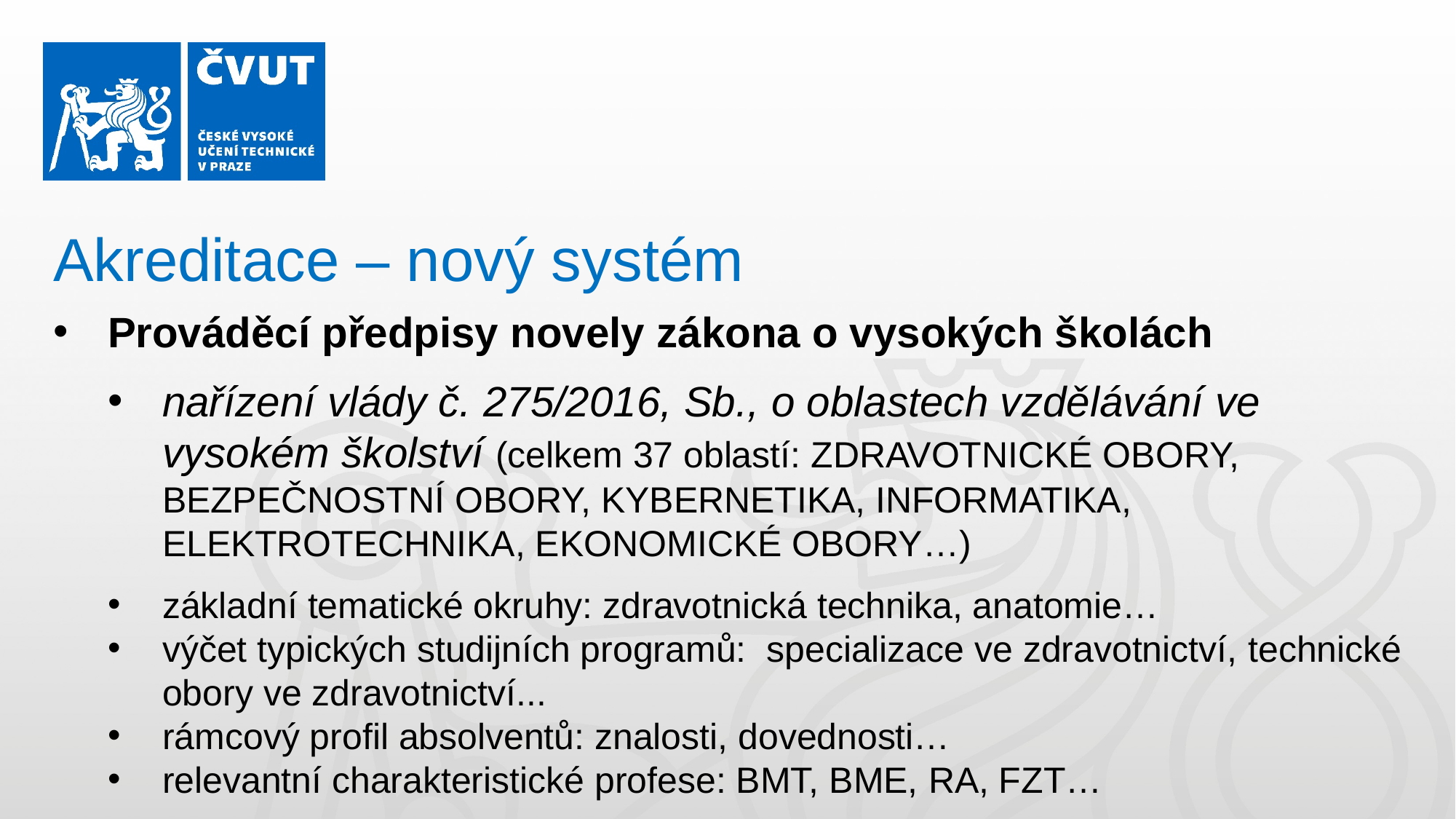

Akreditace – nový systém
Prováděcí předpisy novely zákona o vysokých školách
nařízení vlády č. 275/2016, Sb., o oblastech vzdělávání ve vysokém školství (celkem 37 oblastí: ZDRAVOTNICKÉ OBORY, BEZPEČNOSTNÍ OBORY, KYBERNETIKA, INFORMATIKA, ELEKTROTECHNIKA, EKONOMICKÉ OBORY…)
základní tematické okruhy: zdravotnická technika, anatomie…
výčet typických studijních programů:  specializace ve zdravotnictví, technické obory ve zdravotnictví...
rámcový profil absolventů: znalosti, dovednosti…
relevantní charakteristické profese: BMT, BME, RA, FZT…